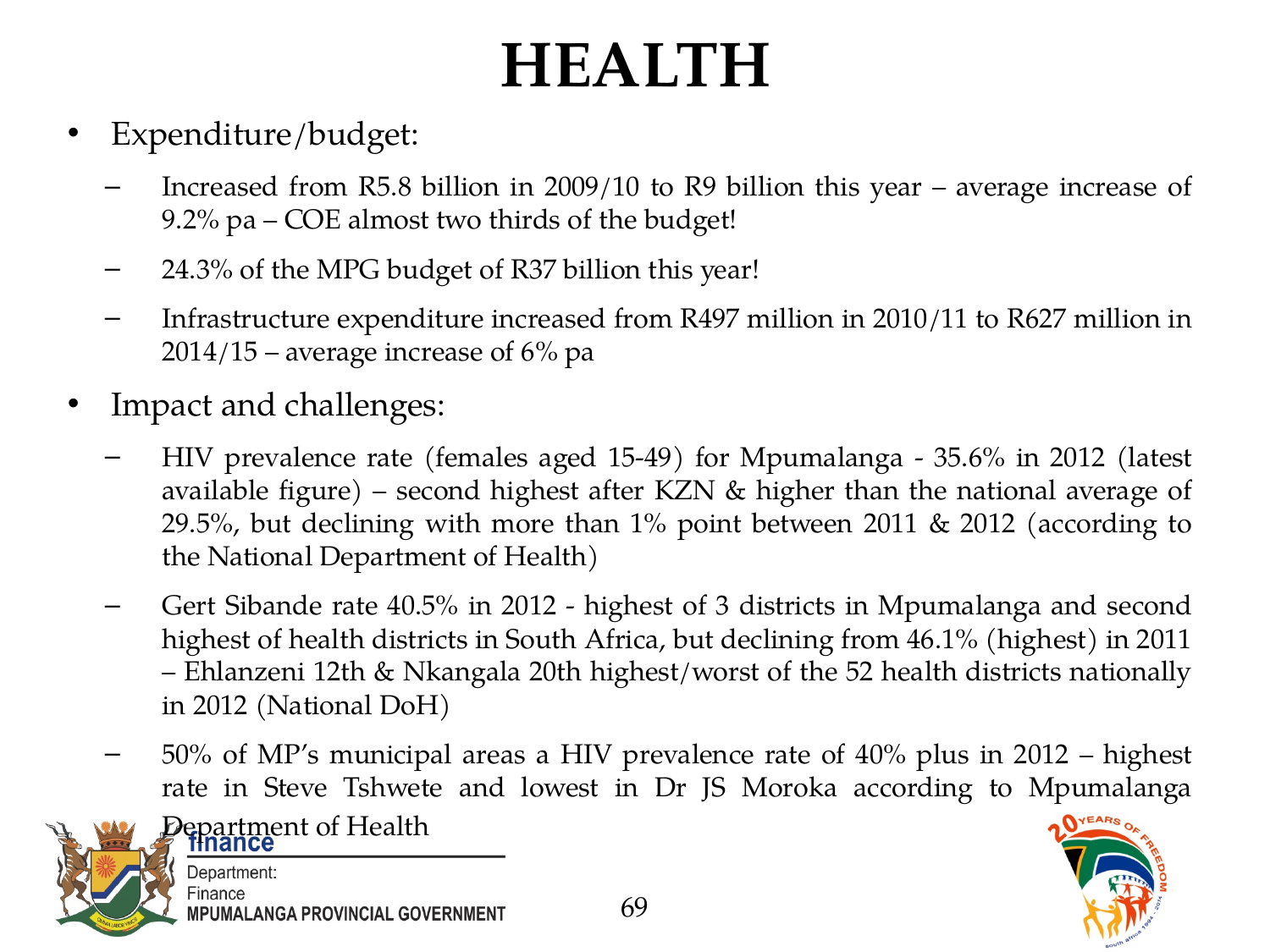

# HEALTH
Expenditure/budget:
Increased from R5.8 billion in 2009/10 to R9 billion this year – average increase of 9.2% pa – COE almost two thirds of the budget!
24.3% of the MPG budget of R37 billion this year!
Infrastructure expenditure increased from R497 million in 2010/11 to R627 million in 2014/15 – average increase of 6% pa
Impact and challenges:
HIV prevalence rate (females aged 15-49) for Mpumalanga - 35.6% in 2012 (latest available figure) – second highest after KZN & higher than the national average of 29.5%, but declining with more than 1% point between 2011 & 2012 (according to the National Department of Health)
Gert Sibande rate 40.5% in 2012 - highest of 3 districts in Mpumalanga and second highest of health districts in South Africa, but declining from 46.1% (highest) in 2011 – Ehlanzeni 12th & Nkangala 20th highest/worst of the 52 health districts nationally in 2012 (National DoH)
50% of MP’s municipal areas a HIV prevalence rate of 40% plus in 2012 – highest rate in Steve Tshwete and lowest in Dr JS Moroka according to Mpumalanga Department of Health

69